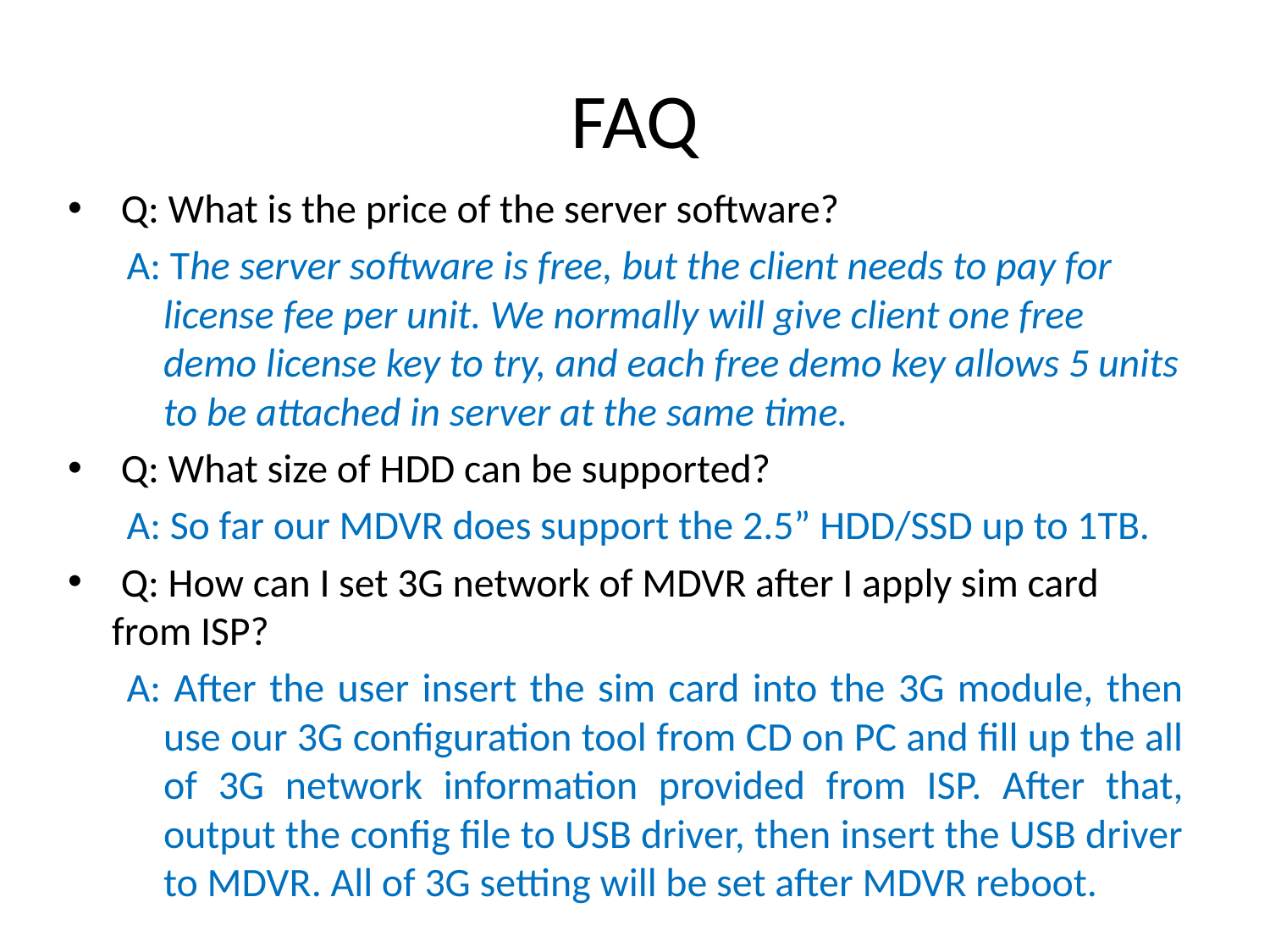

# FAQ
 Q: What is the price of the server software?
A: The server software is free, but the client needs to pay for license fee per unit. We normally will give client one free demo license key to try, and each free demo key allows 5 units to be attached in server at the same time.
 Q: What size of HDD can be supported?
A: So far our MDVR does support the 2.5” HDD/SSD up to 1TB.
 Q: How can I set 3G network of MDVR after I apply sim card from ISP?
A: After the user insert the sim card into the 3G module, then use our 3G configuration tool from CD on PC and fill up the all of 3G network information provided from ISP. After that, output the config file to USB driver, then insert the USB driver to MDVR. All of 3G setting will be set after MDVR reboot.